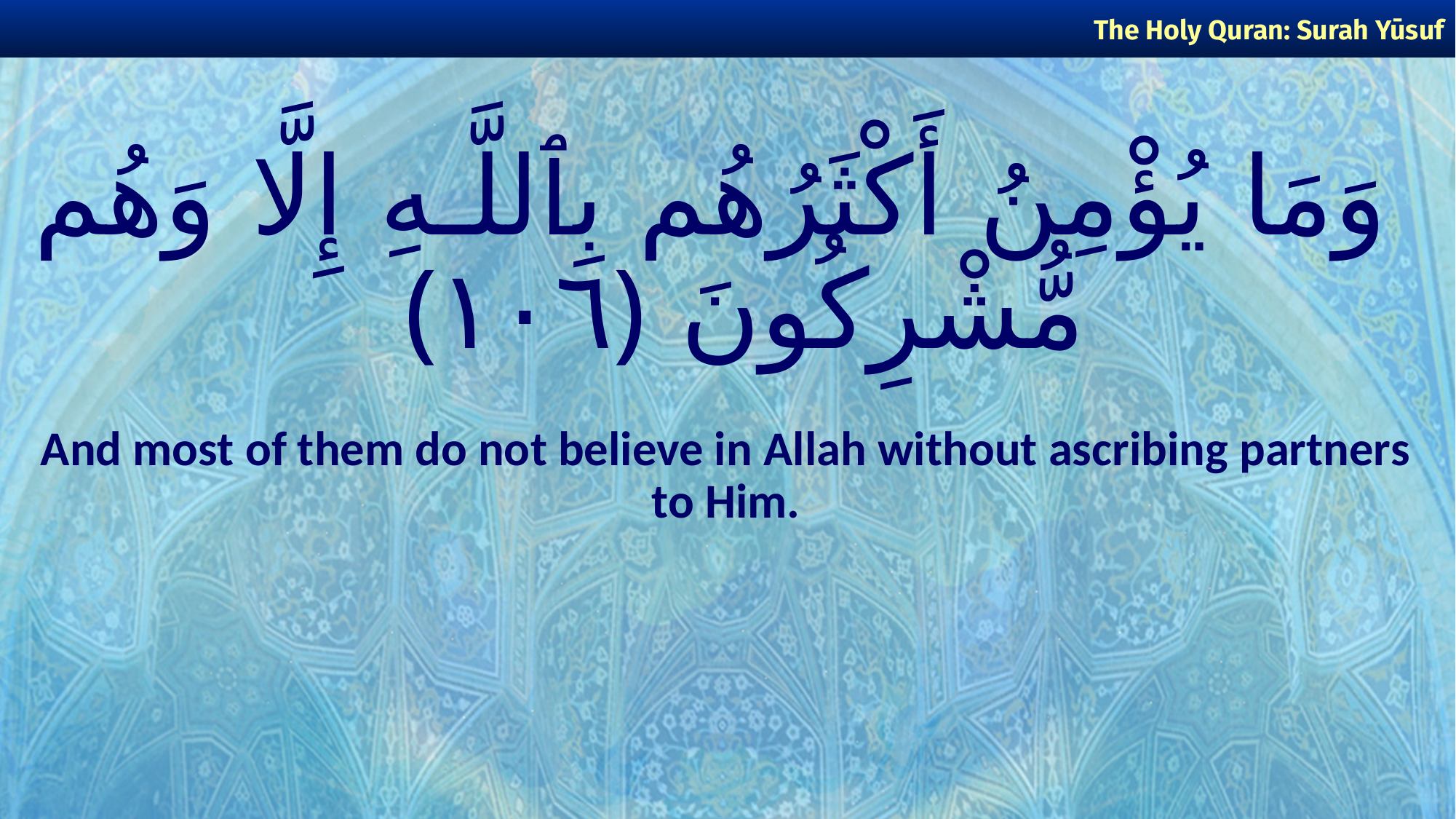

The Holy Quran: Surah Yūsuf
# وَمَا يُؤْمِنُ أَكْثَرُهُم بِٱللَّـهِ إِلَّا وَهُم مُّشْرِكُونَ ﴿١٠٦﴾
And most of them do not believe in Allah without ascribing partners to Him.